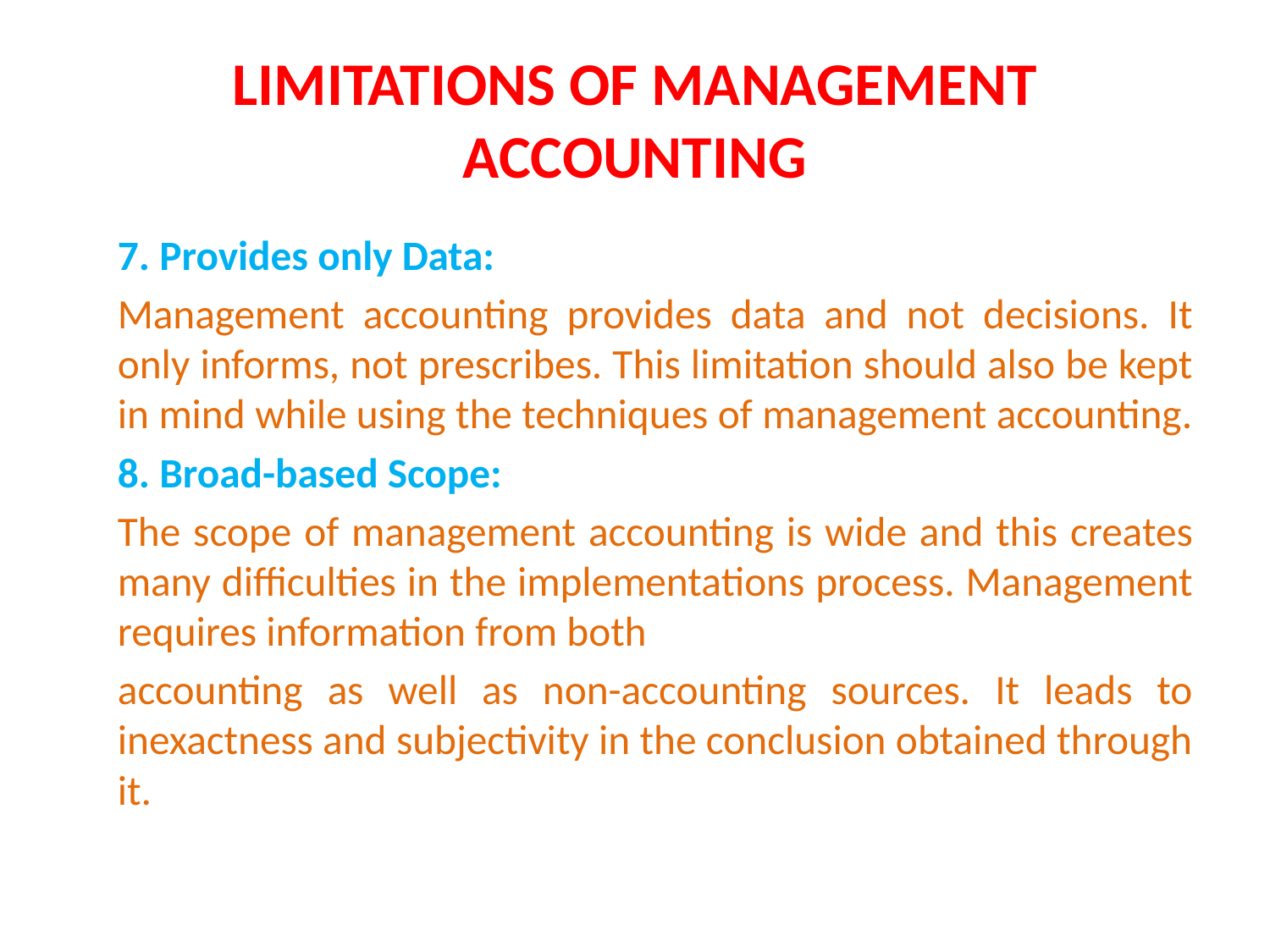

# LIMITATIONS OF MANAGEMENT ACCOUNTING
	7. Provides only Data:
	Management accounting provides data and not decisions. It only informs, not prescribes. This limitation should also be kept in mind while using the techniques of management accounting.
	8. Broad-based Scope:
	The scope of management accounting is wide and this creates many difficulties in the implementations process. Management requires information from both
	accounting as well as non-accounting sources. It leads to inexactness and subjectivity in the conclusion obtained through it.